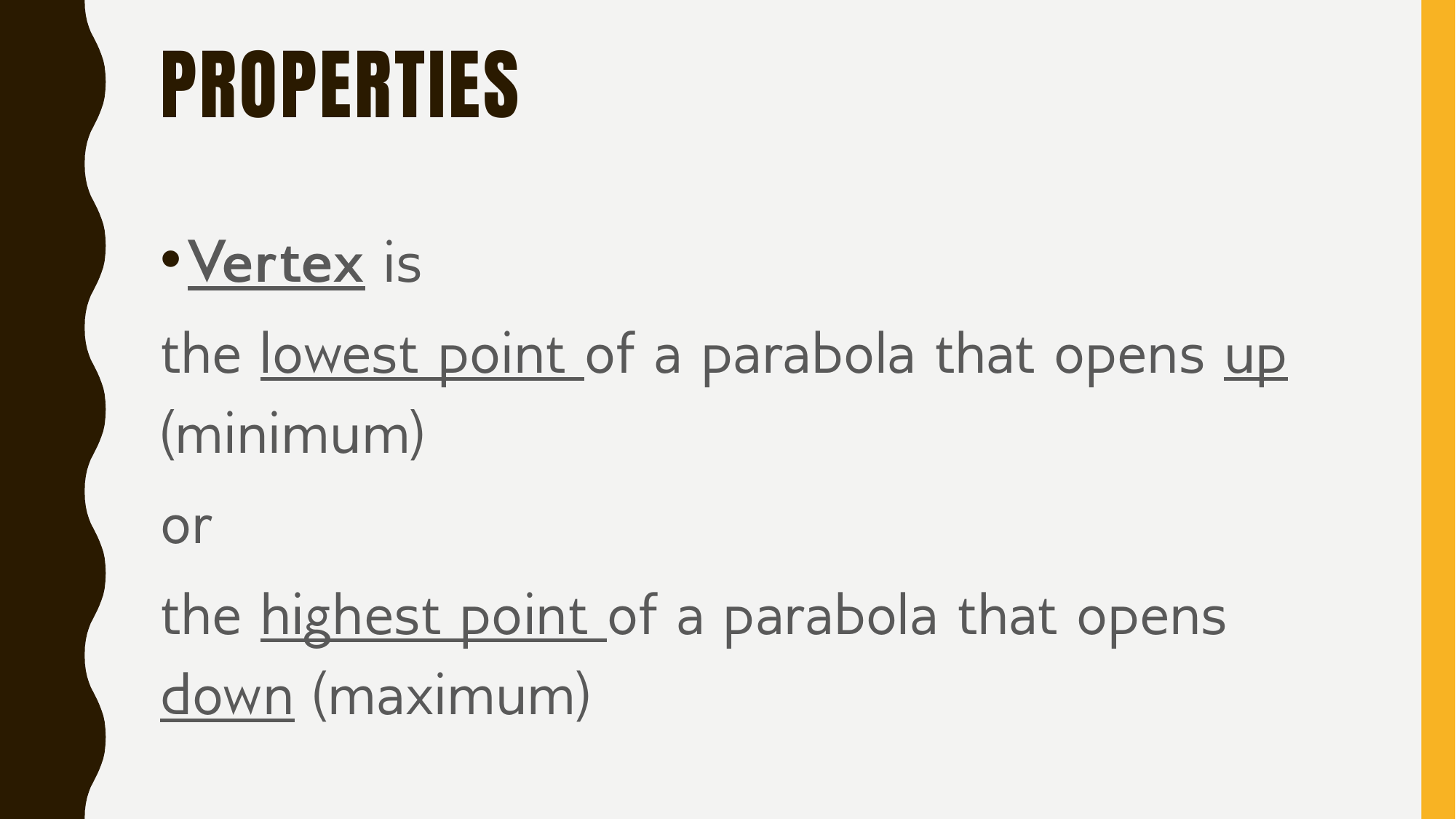

# properties
Vertex is
the lowest point of a parabola that opens up (minimum)
or
the highest point of a parabola that opens down (maximum)